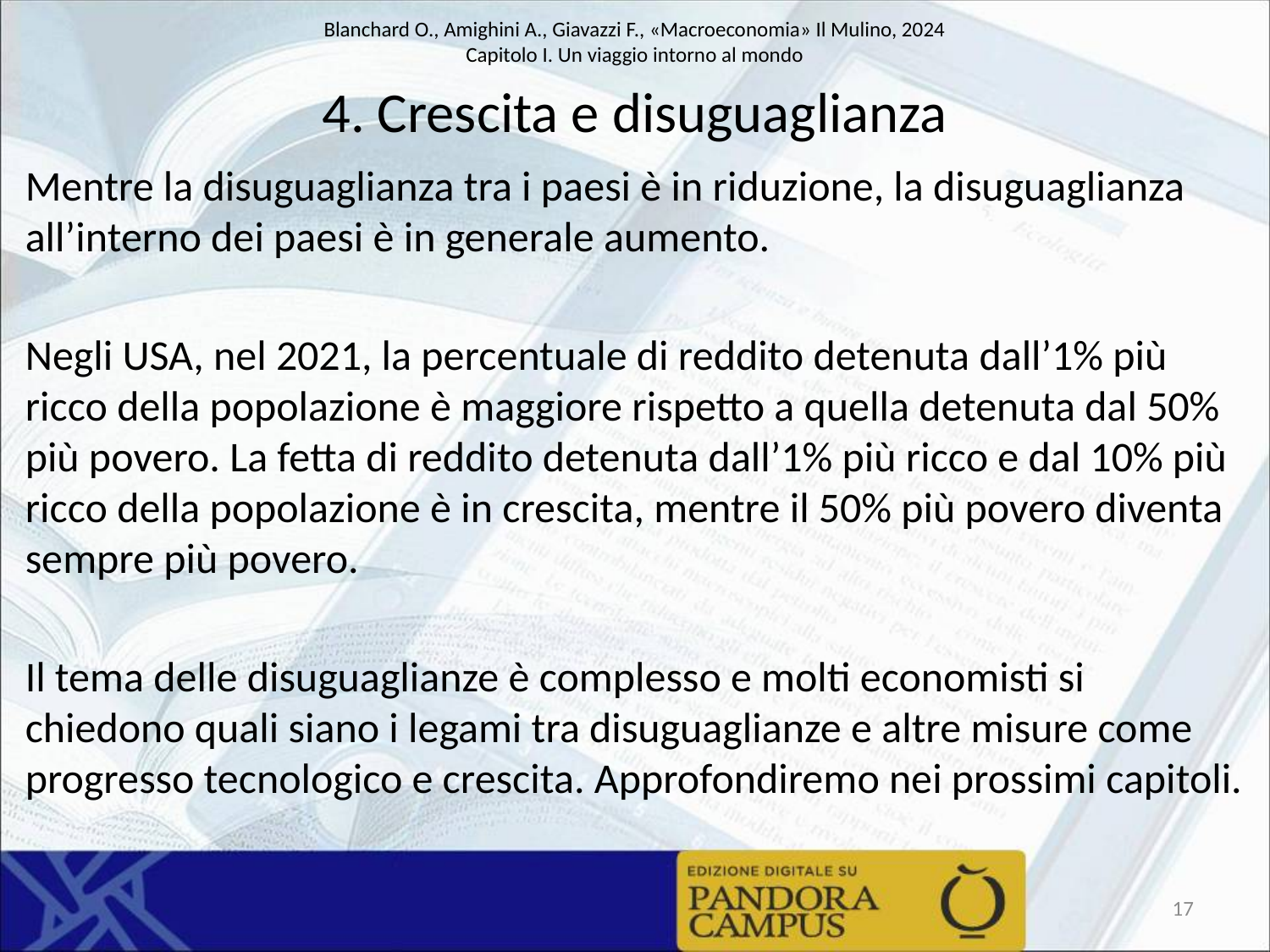

# 4. Crescita e disuguaglianza
Mentre la disuguaglianza tra i paesi è in riduzione, la disuguaglianza all’interno dei paesi è in generale aumento.

Negli USA, nel 2021, la percentuale di reddito detenuta dall’1% più ricco della popolazione è maggiore rispetto a quella detenuta dal 50% più povero. La fetta di reddito detenuta dall’1% più ricco e dal 10% più ricco della popolazione è in crescita, mentre il 50% più povero diventa sempre più povero.

Il tema delle disuguaglianze è complesso e molti economisti si chiedono quali siano i legami tra disuguaglianze e altre misure come progresso tecnologico e crescita. Approfondiremo nei prossimi capitoli.

17